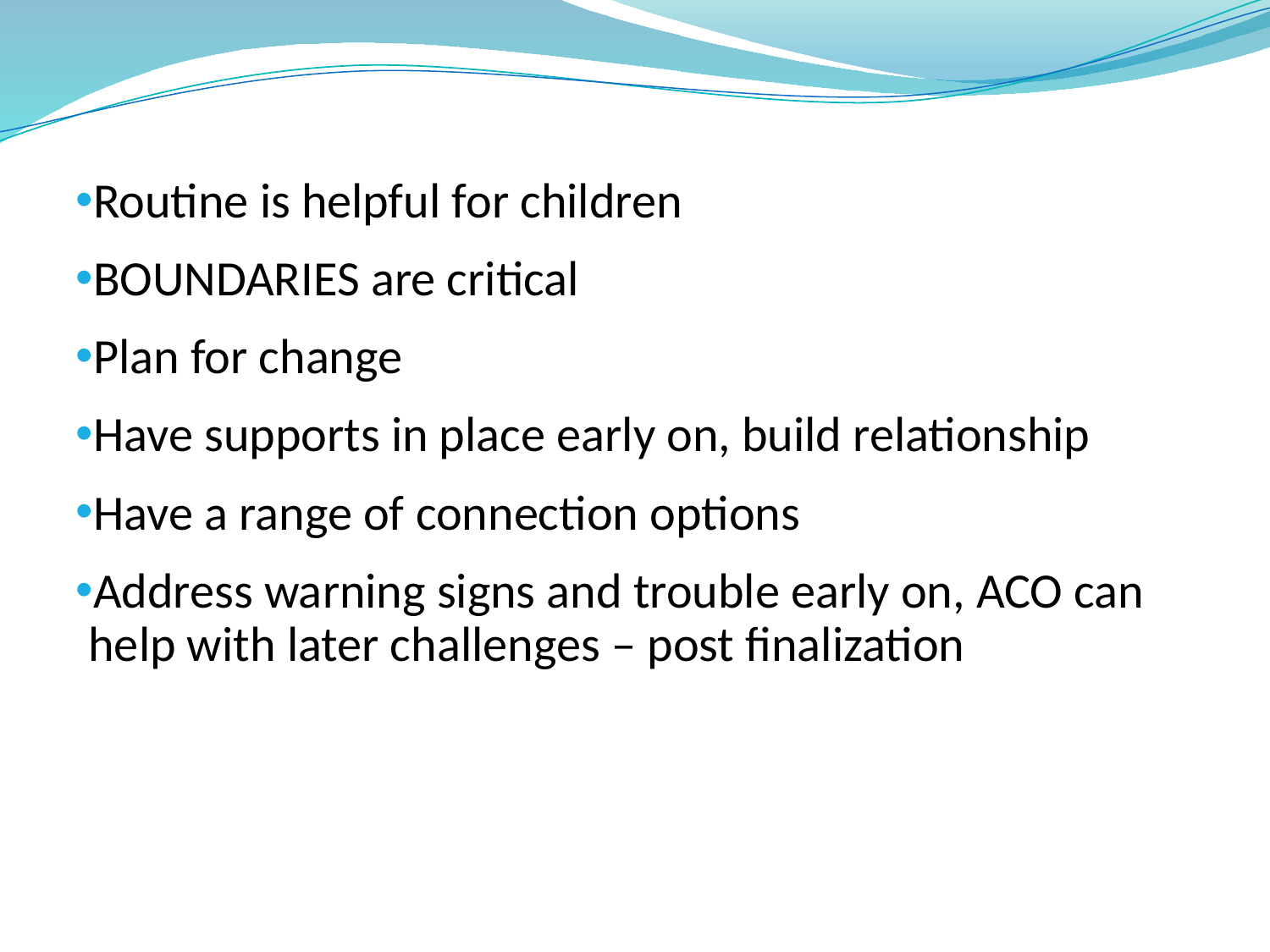

Routine is helpful for children
BOUNDARIES are critical
Plan for change
Have supports in place early on, build relationship
Have a range of connection options
Address warning signs and trouble early on, ACO can help with later challenges – post finalization